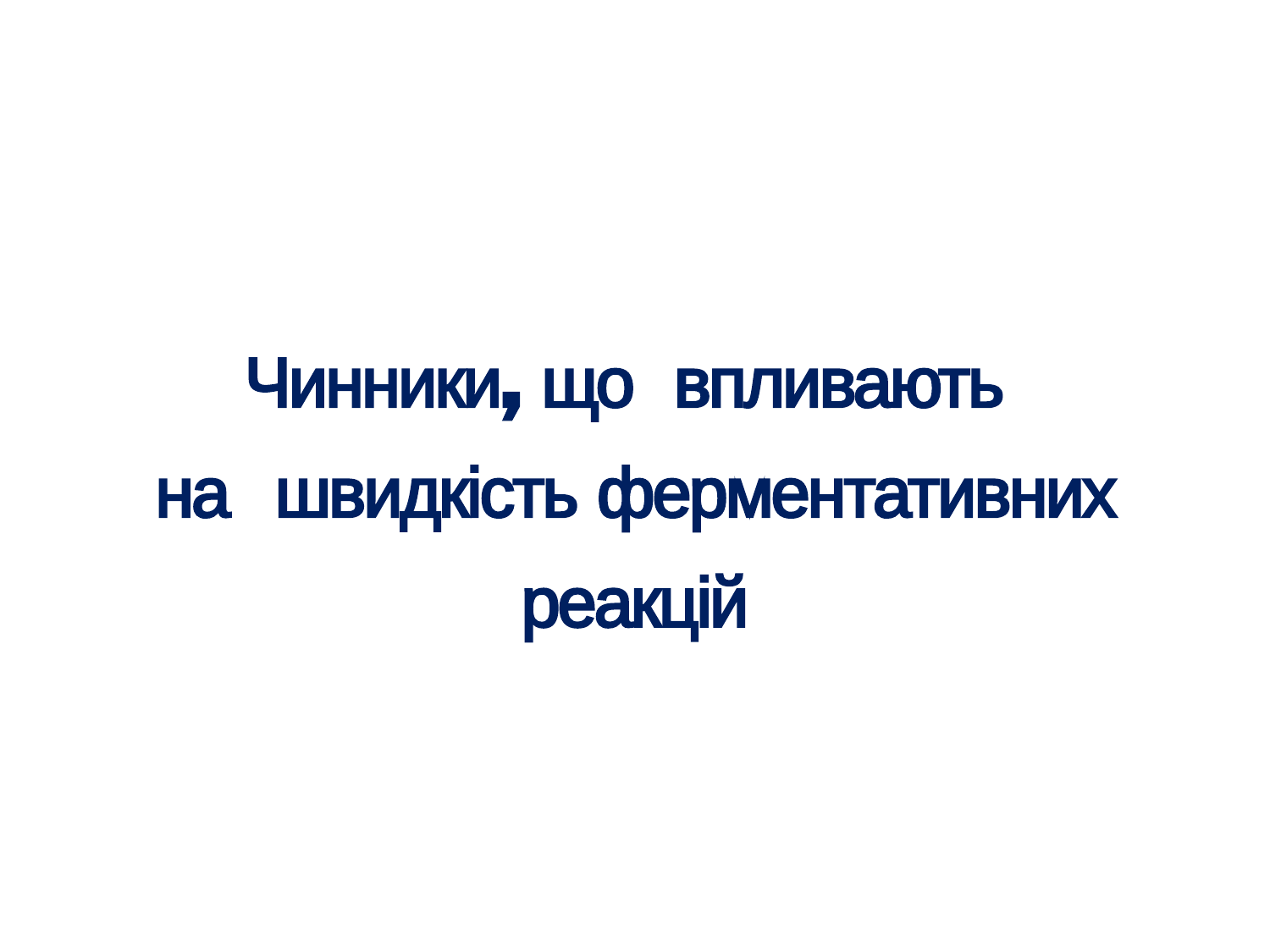

# Чинники, що  впливають на  швидкість ферментативних реакцій